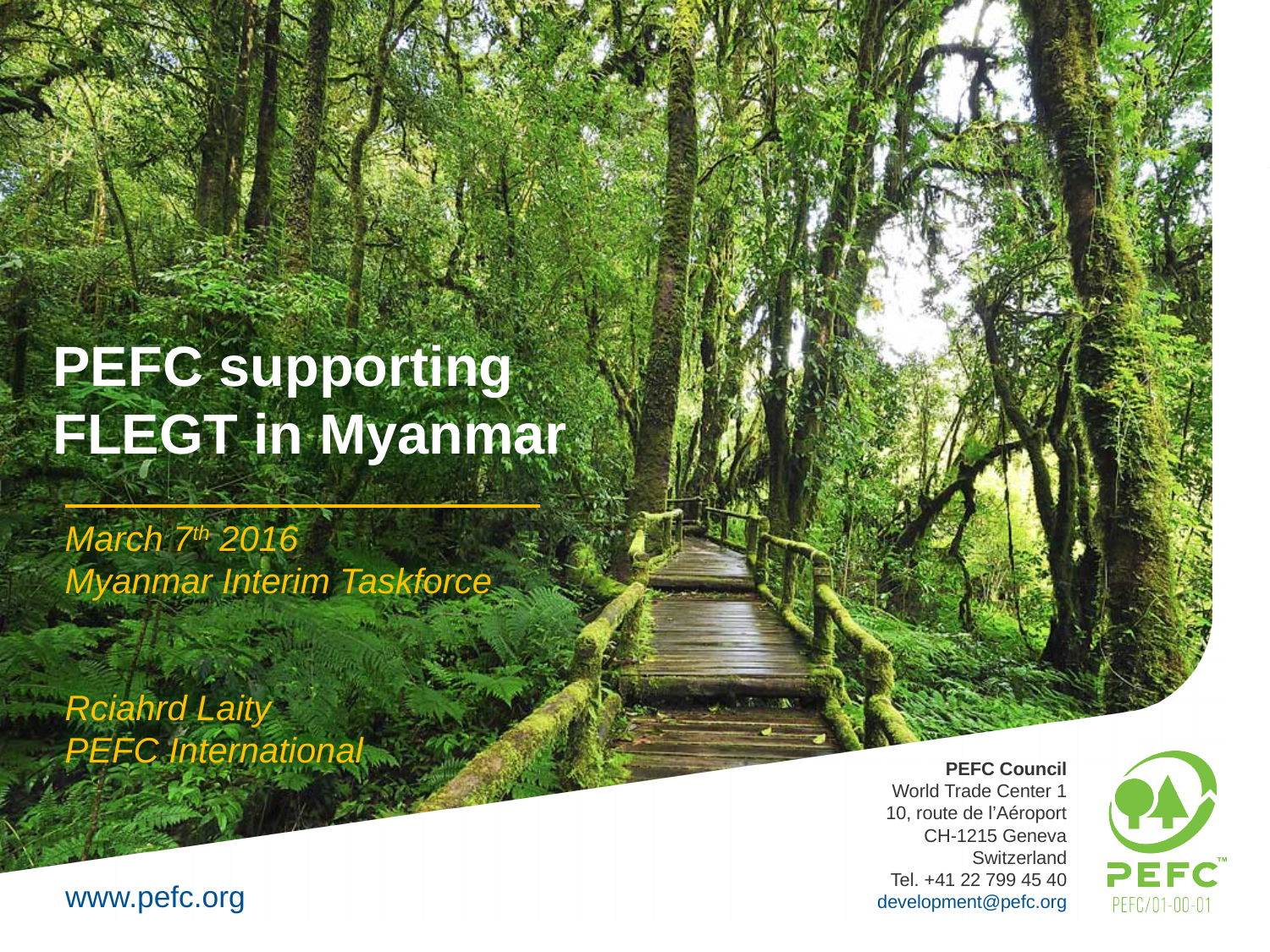

PEFC supporting FLEGT in Myanmar

March 7th 2016
Myanmar Interim Taskforce

Rciahrd Laity
PEFC International